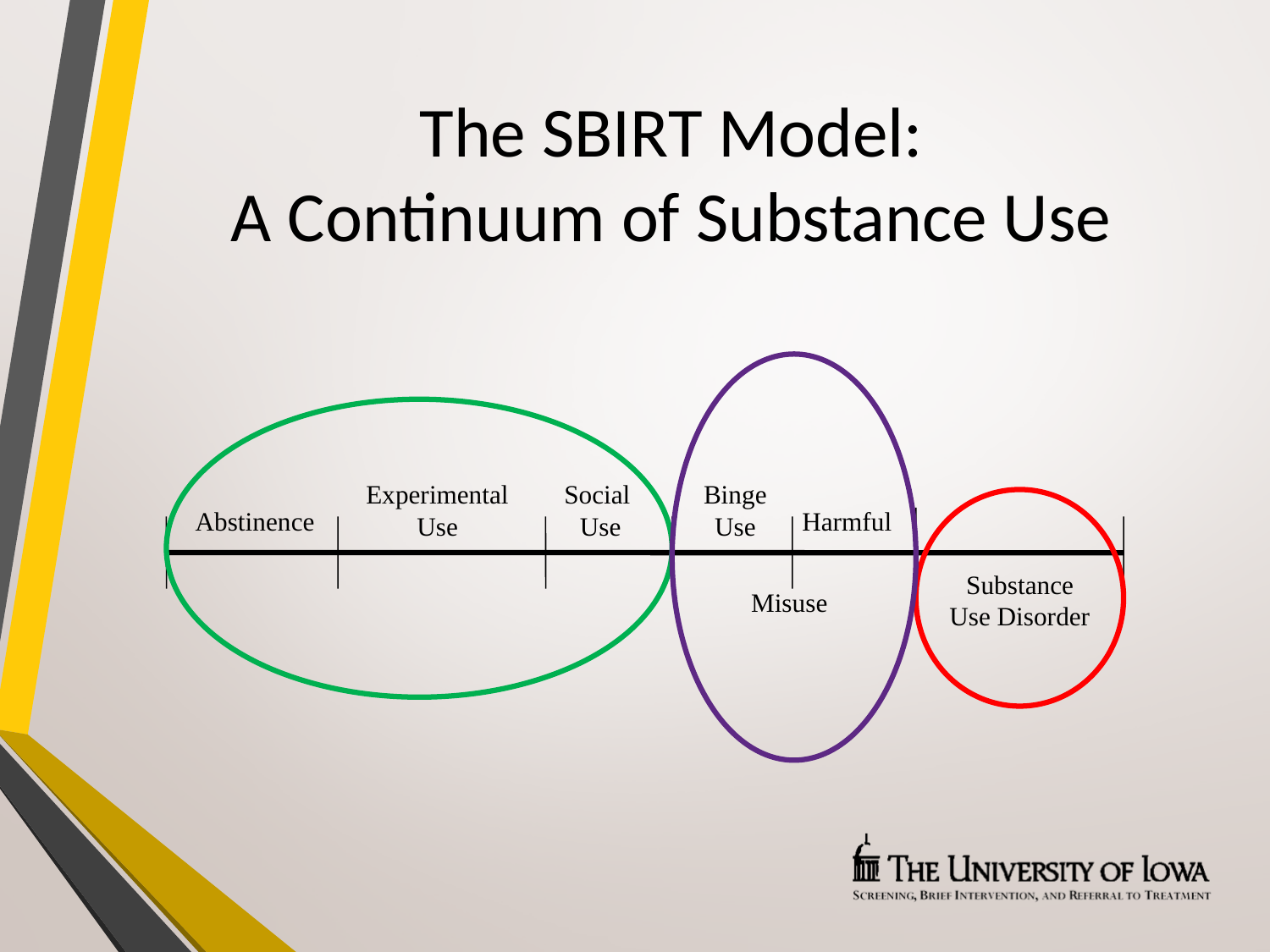

# The SBIRT Model: A Continuum of Substance Use

Experimental Use
Binge Use
Social
Use

Abstinence
Harmful

Substance Use Disorder
Misuse